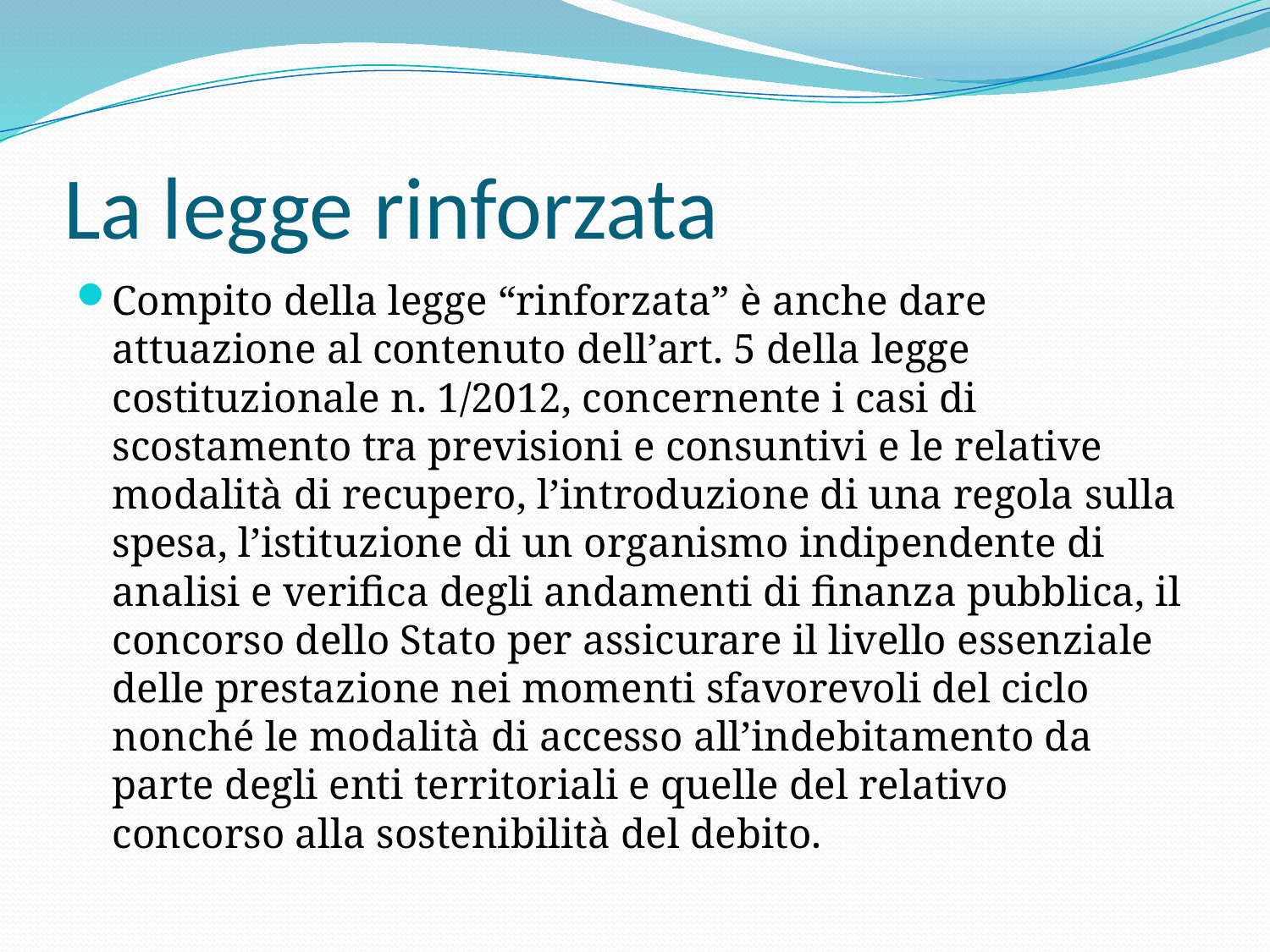

# La legge rinforzata
Compito della legge “rinforzata” è anche dare attuazione al contenuto dell’art. 5 della legge costituzionale n. 1/2012, concernente i casi di scostamento tra previsioni e consuntivi e le relative modalità di recupero, l’introduzione di una regola sulla spesa, l’istituzione di un organismo indipendente di analisi e verifica degli andamenti di finanza pubblica, il concorso dello Stato per assicurare il livello essenziale delle prestazione nei momenti sfavorevoli del ciclo nonché le modalità di accesso all’indebitamento da parte degli enti territoriali e quelle del relativo concorso alla sostenibilità del debito.